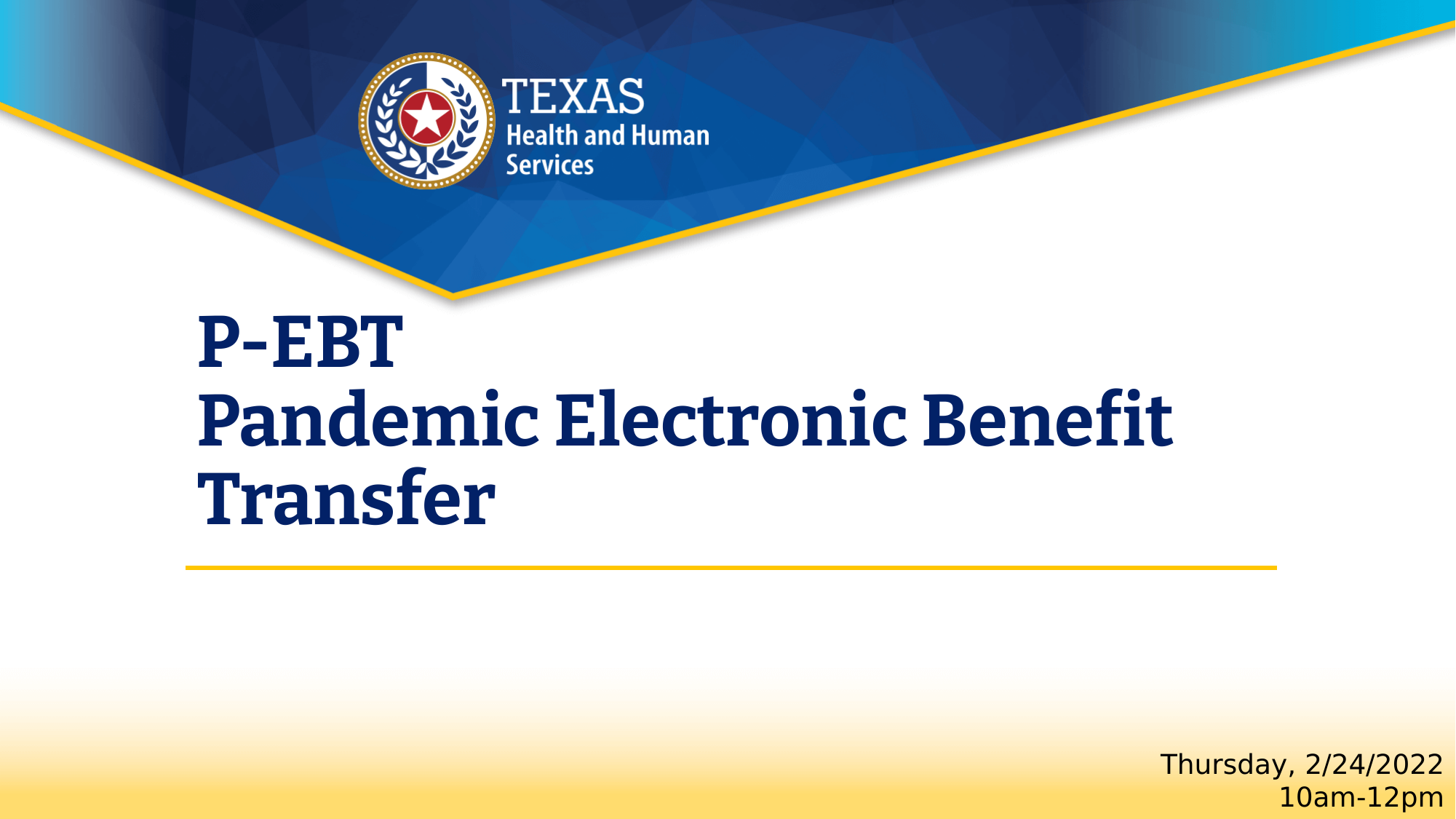

# P-EBT Pandemic Electronic Benefit Transfer
Thursday, 2/24/2022
10am-12pm